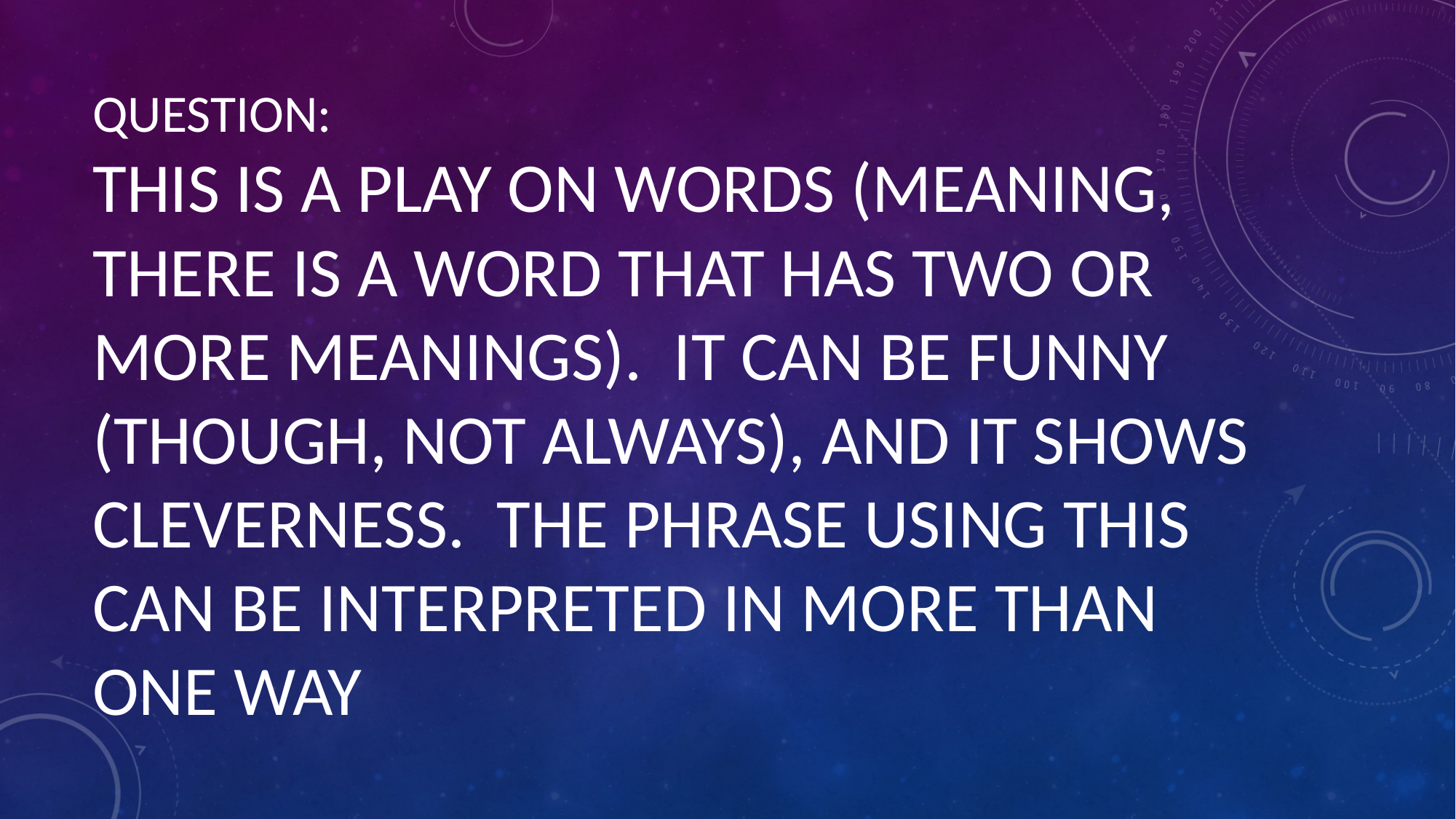

# Question: This is a play on words (meaning, there is a word that has two or more meanings).  It can be funny (though, not always), and it shows cleverness.  The phrase using this can be interpreted in more than one way